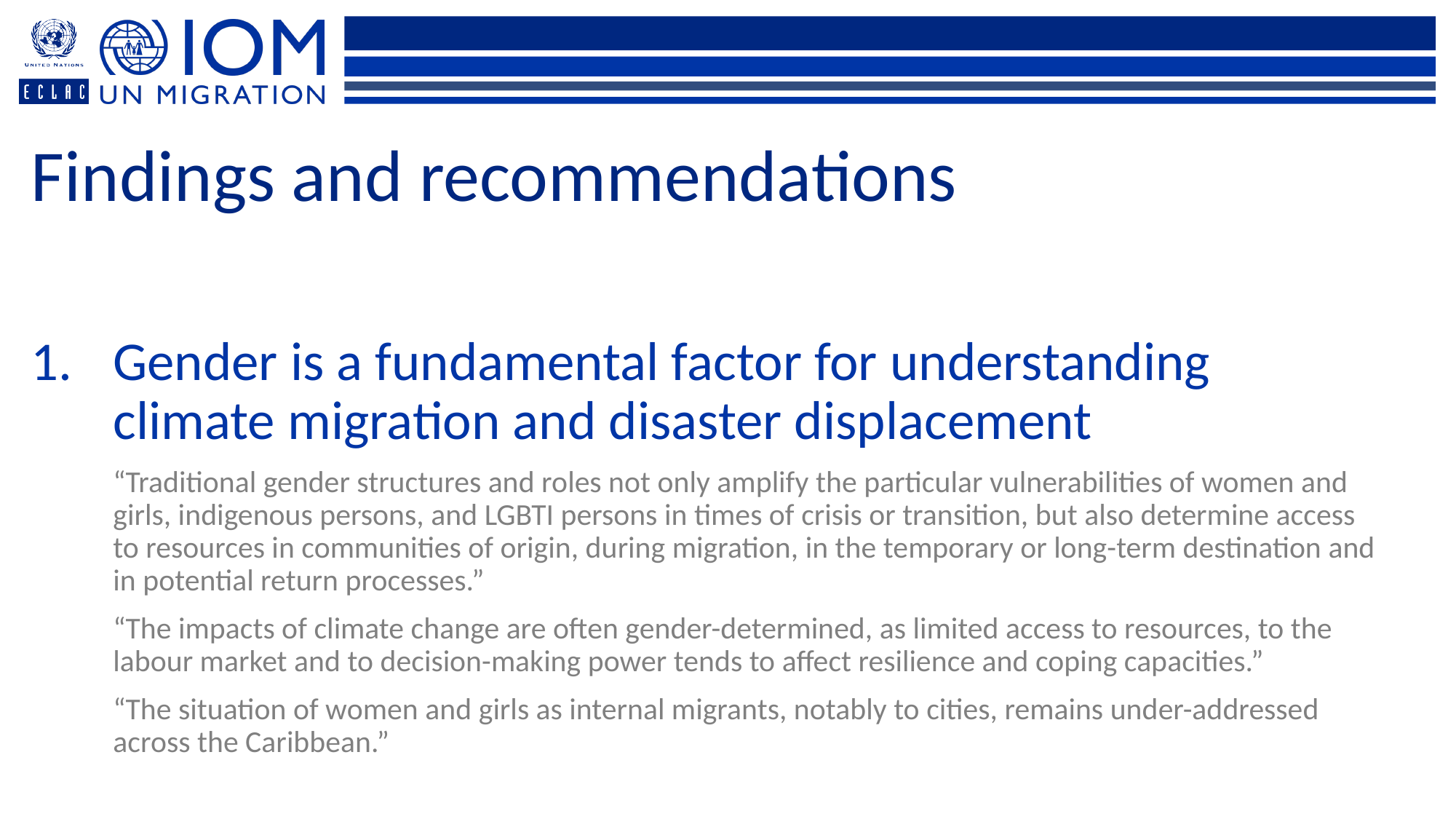

Findings and recommendations
Gender is a fundamental factor for understanding climate migration and disaster displacement
“Traditional gender structures and roles not only amplify the particular vulnerabilities of women and girls, indigenous persons, and LGBTI persons in times of crisis or transition, but also determine access to resources in communities of origin, during migration, in the temporary or long-term destination and in potential return processes.”
“The impacts of climate change are often gender-determined, as limited access to resources, to the labour market and to decision-making power tends to affect resilience and coping capacities.”
“The situation of women and girls as internal migrants, notably to cities, remains under-addressed across the Caribbean.”